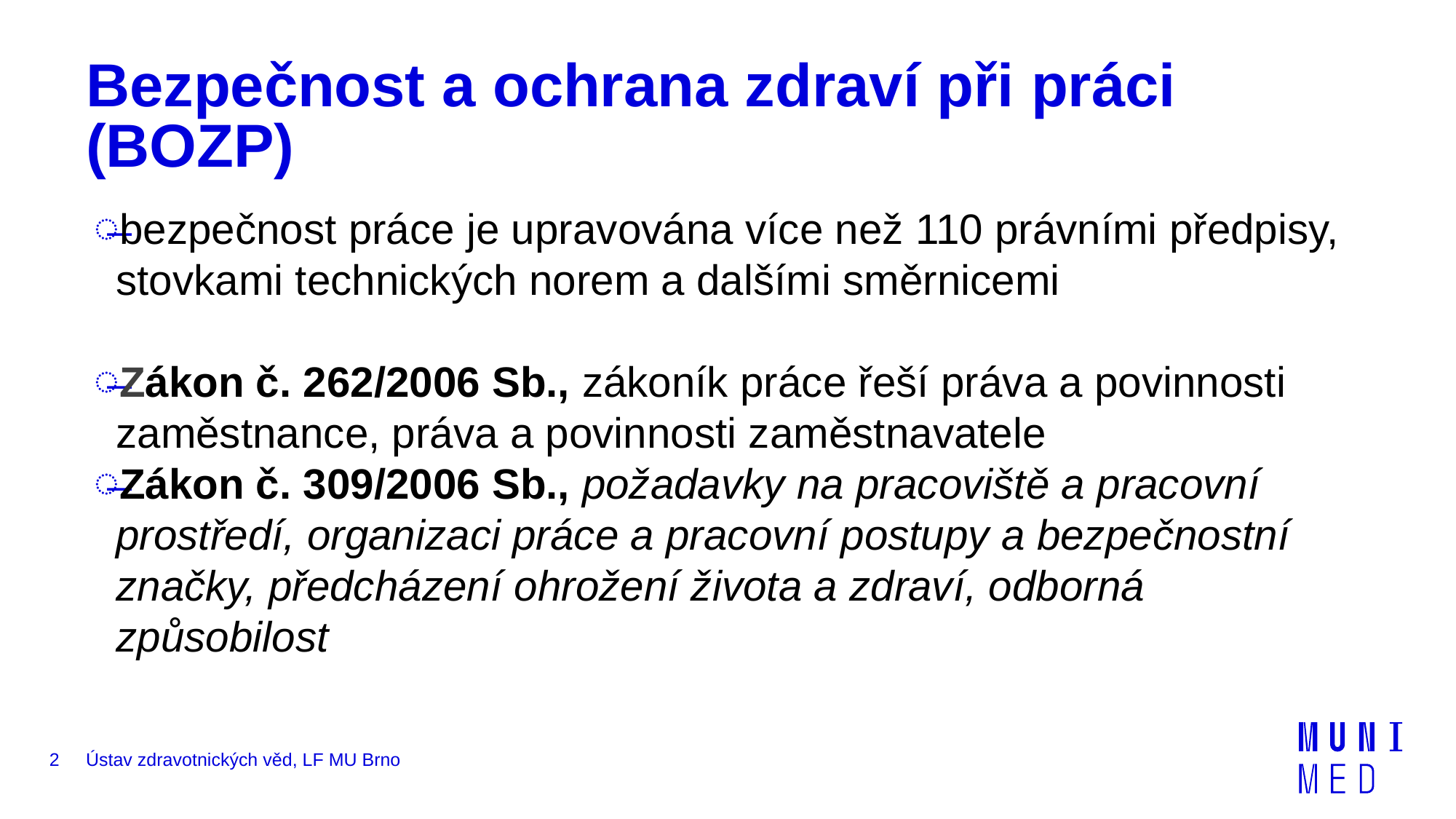

# Bezpečnost a ochrana zdraví při práci (BOZP)
bezpečnost práce je upravována více než 110 právními předpisy, stovkami technických norem a dalšími směrnicemi

Zákon č. 262/2006 Sb., zákoník práce řeší práva a povinnosti zaměstnance, práva a povinnosti zaměstnavatele
Zákon č. 309/2006 Sb., požadavky na pracoviště a pracovní prostředí, organizaci práce a pracovní postupy a bezpečnostní značky, předcházení ohrožení života a zdraví, odborná způsobilost

2
Ústav zdravotnických věd, LF MU Brno